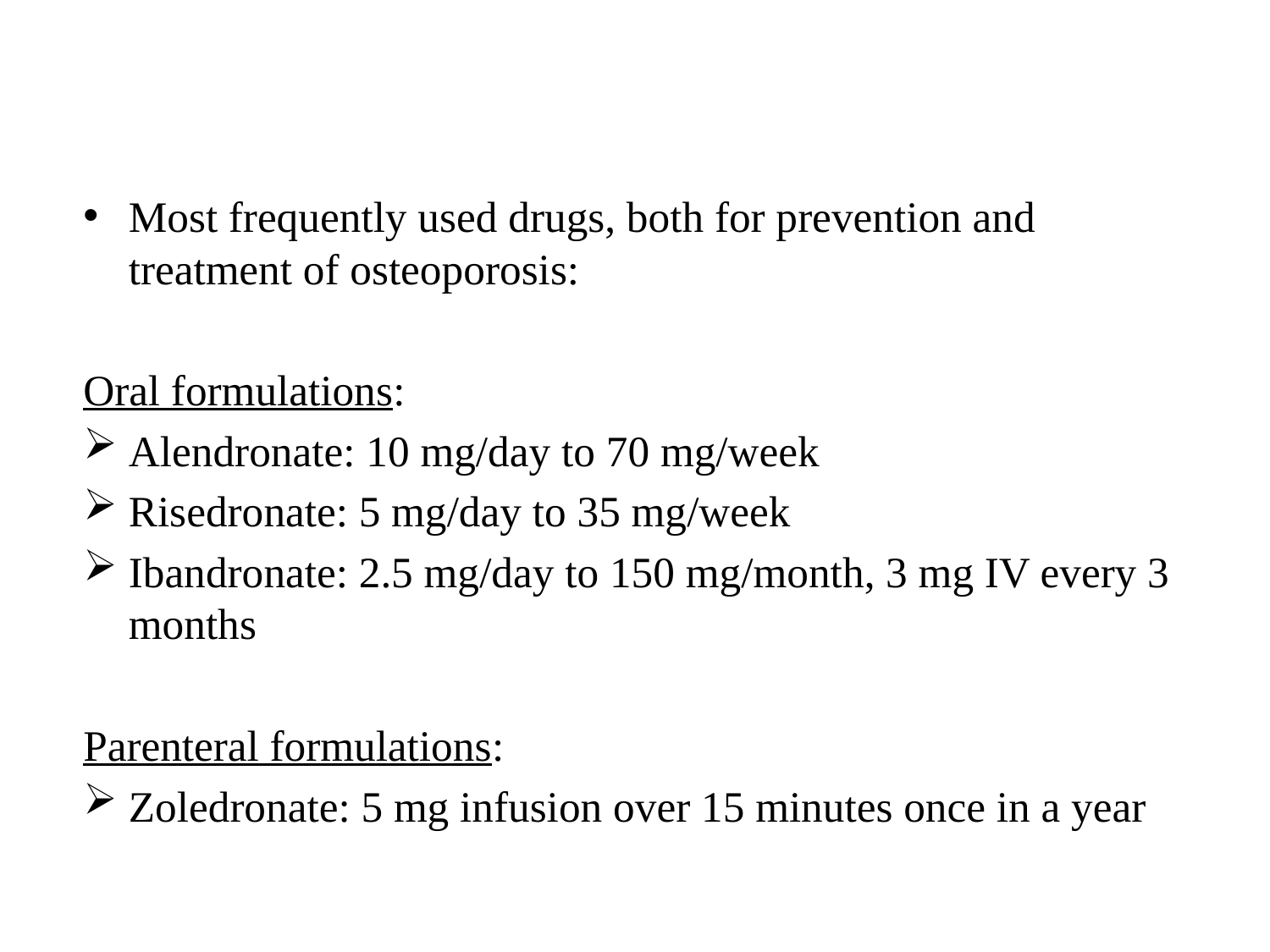

#
Most frequently used drugs, both for prevention and treatment of osteoporosis:

Oral formulations:
Alendronate: 10 mg/day to 70 mg/week
Risedronate: 5 mg/day to 35 mg/week
Ibandronate: 2.5 mg/day to 150 mg/month, 3 mg IV every 3 months

Parenteral formulations:
Zoledronate: 5 mg infusion over 15 minutes once in a year